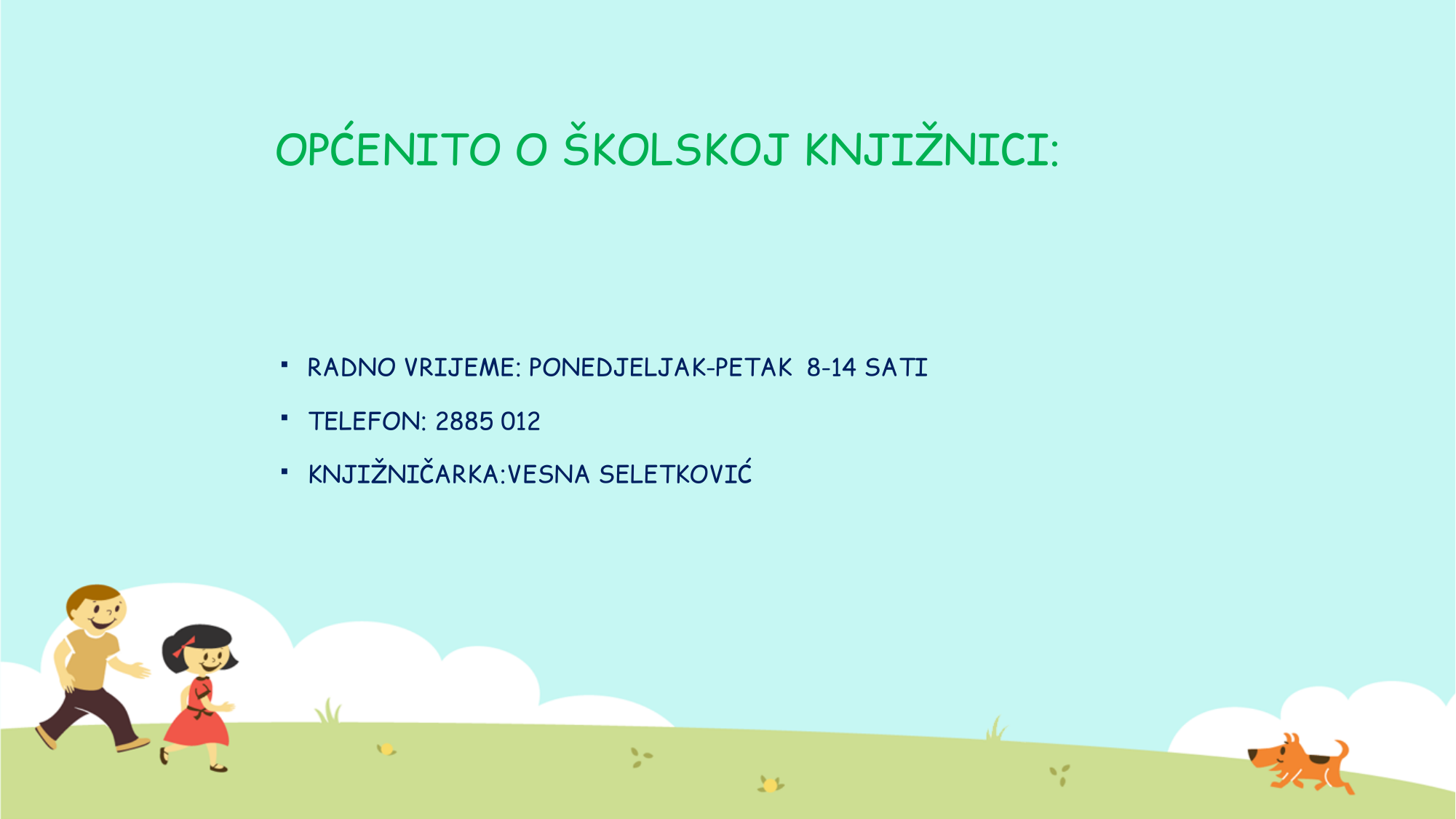

# OPĆENITO O ŠKOLSKOJ KNJIŽNICI:
RADNO VRIJEME: PONEDJELJAK-PETAK  8-14 SATI
TELEFON: 2885 012
KNJIŽNIČARKA:VESNA SELETKOVIĆ